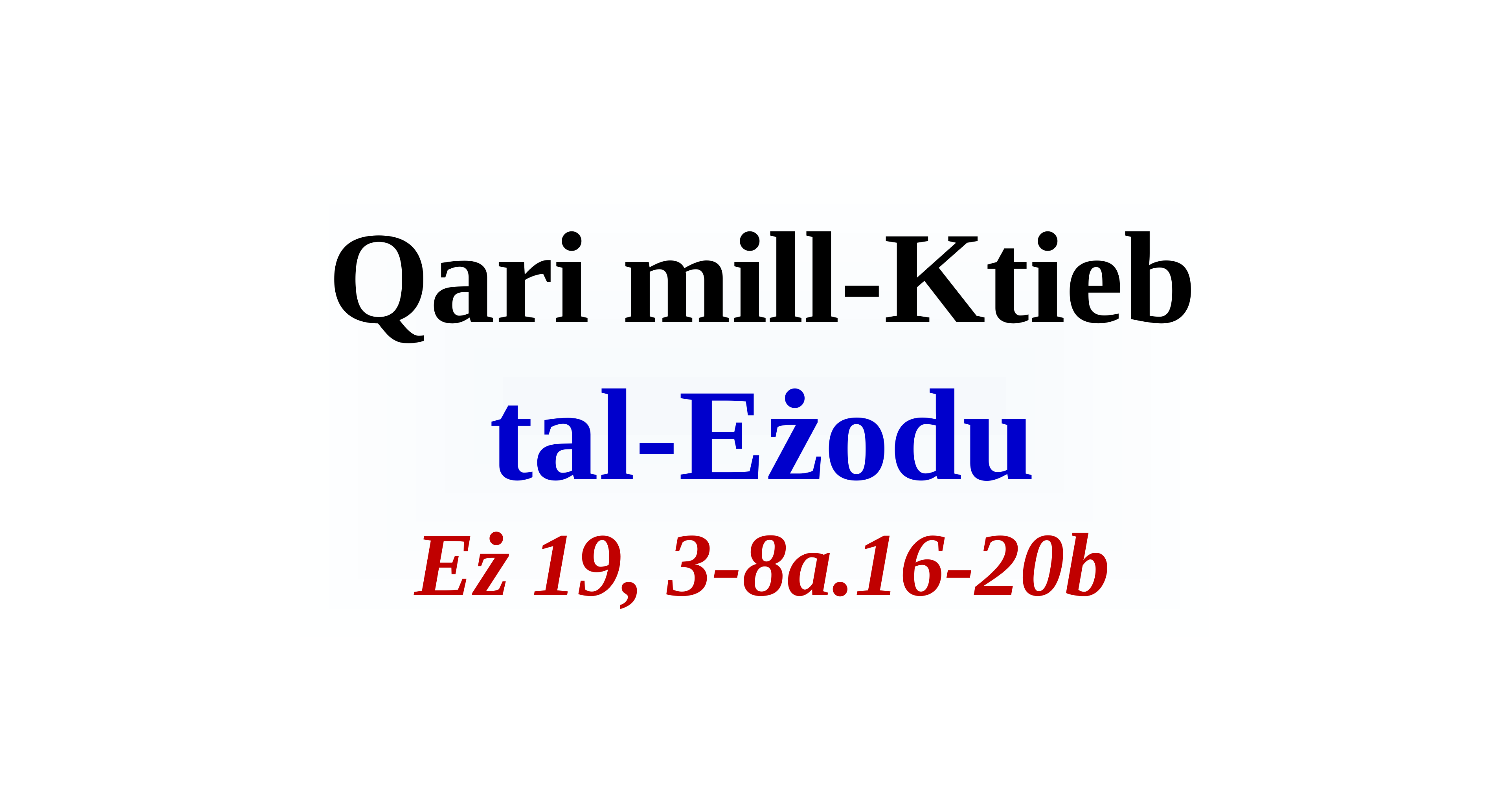

# Qari mill-Ktieb tal-Eżodu Eż 19, 3-8a.16-20b